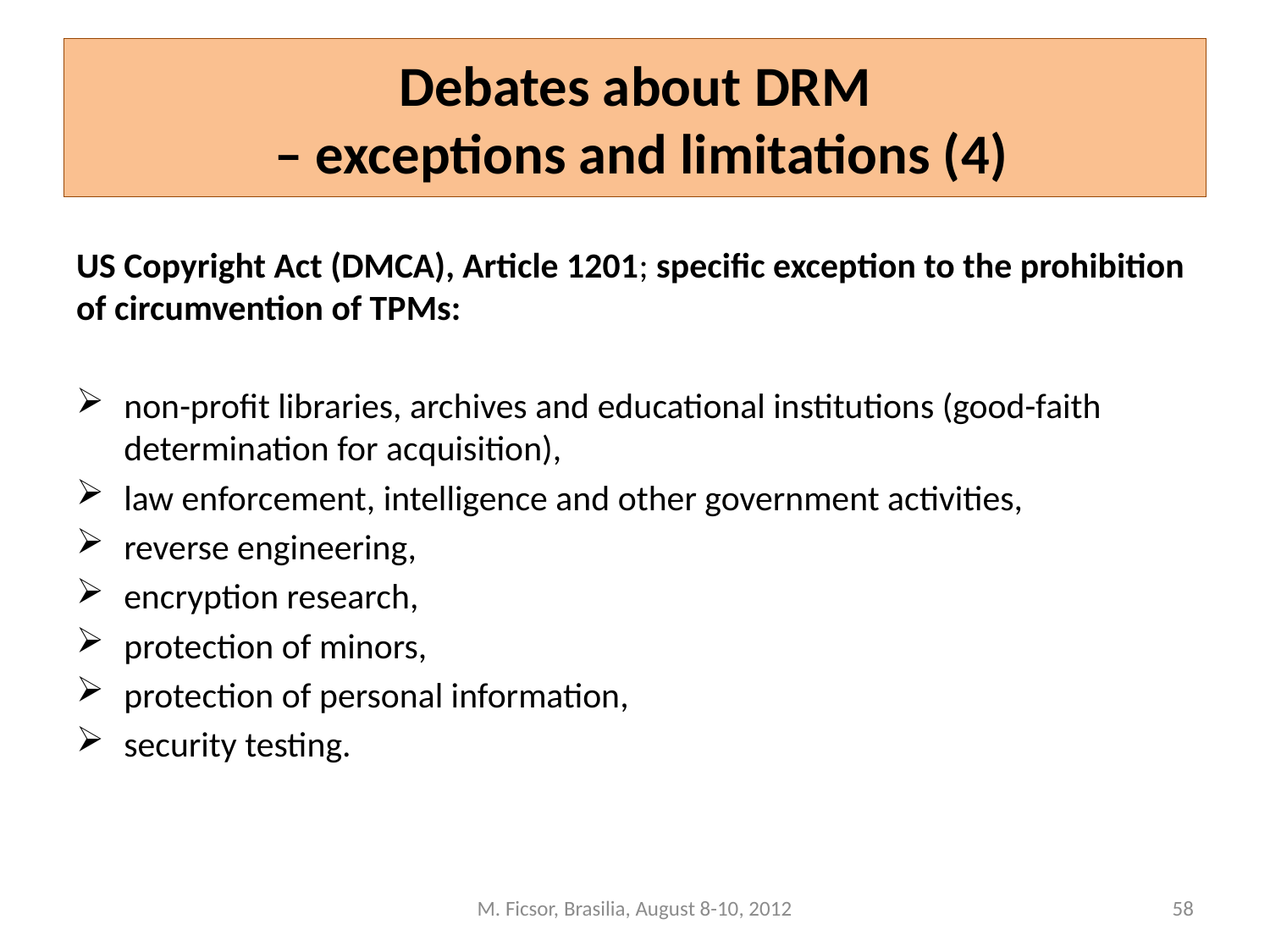

# Debates about DRM – exceptions and limitations (4)
US Copyright Act (DMCA), Article 1201; specific exception to the prohibition of circumvention of TPMs:

non-profit libraries, archives and educational institutions (good-faith determination for acquisition),
law enforcement, intelligence and other government activities,
reverse engineering,
encryption research,
protection of minors,
protection of personal information,
security testing.

M. Ficsor, Brasilia, August 8-10, 2012
58